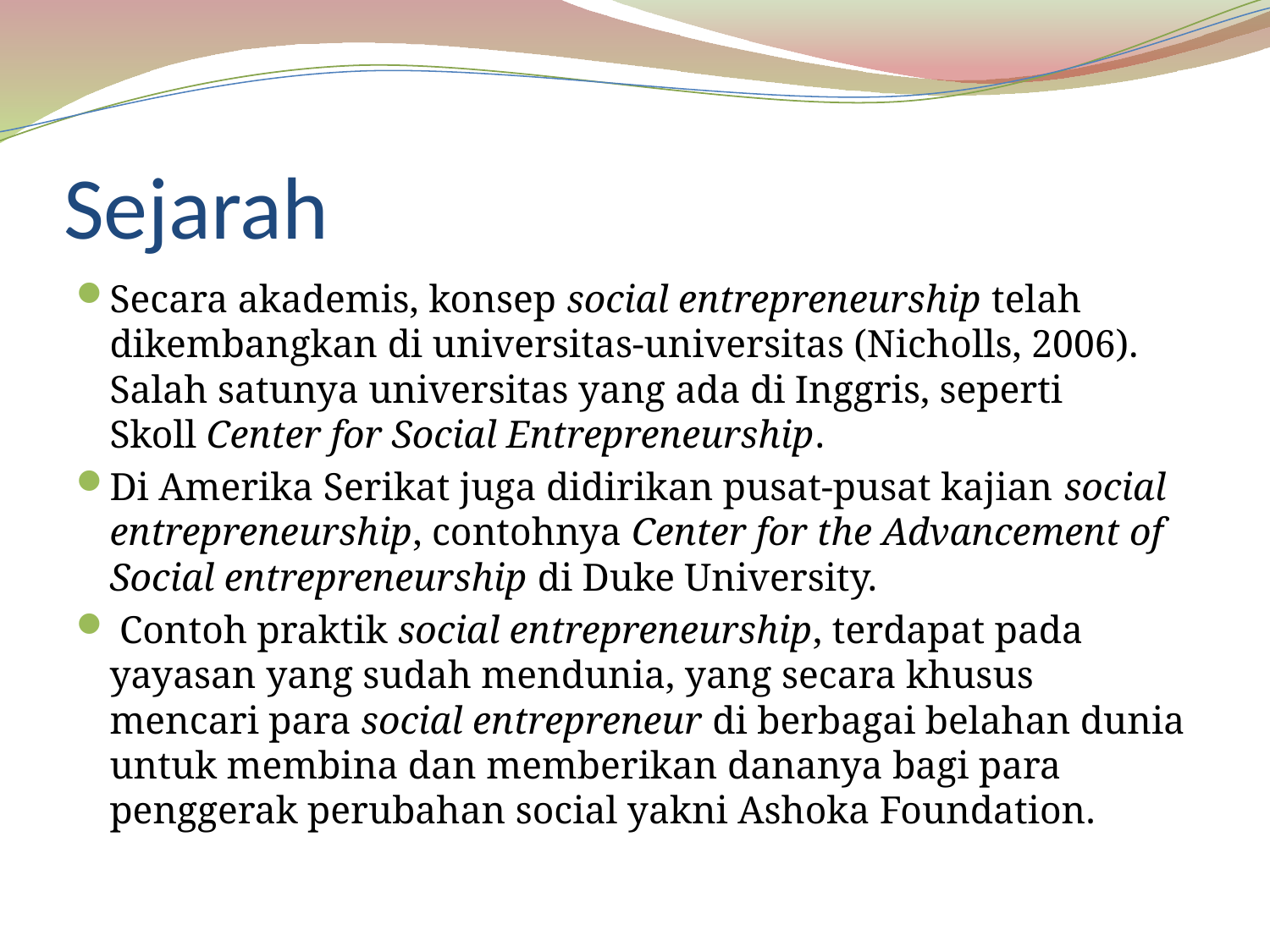

# Sejarah
Secara akademis, konsep social entrepreneurship telah dikembangkan di universitas-universitas (Nicholls, 2006). Salah satunya universitas yang ada di Inggris, seperti Skoll Center for Social Entrepreneurship.
Di Amerika Serikat juga didirikan pusat-pusat kajian social entrepreneurship, contohnya Center for the Advancement of Social entrepreneurship di Duke University.
 Contoh praktik social entrepreneurship, terdapat pada yayasan yang sudah mendunia, yang secara khusus mencari para social entrepreneur di berbagai belahan dunia untuk membina dan memberikan dananya bagi para penggerak perubahan social yakni Ashoka Foundation.